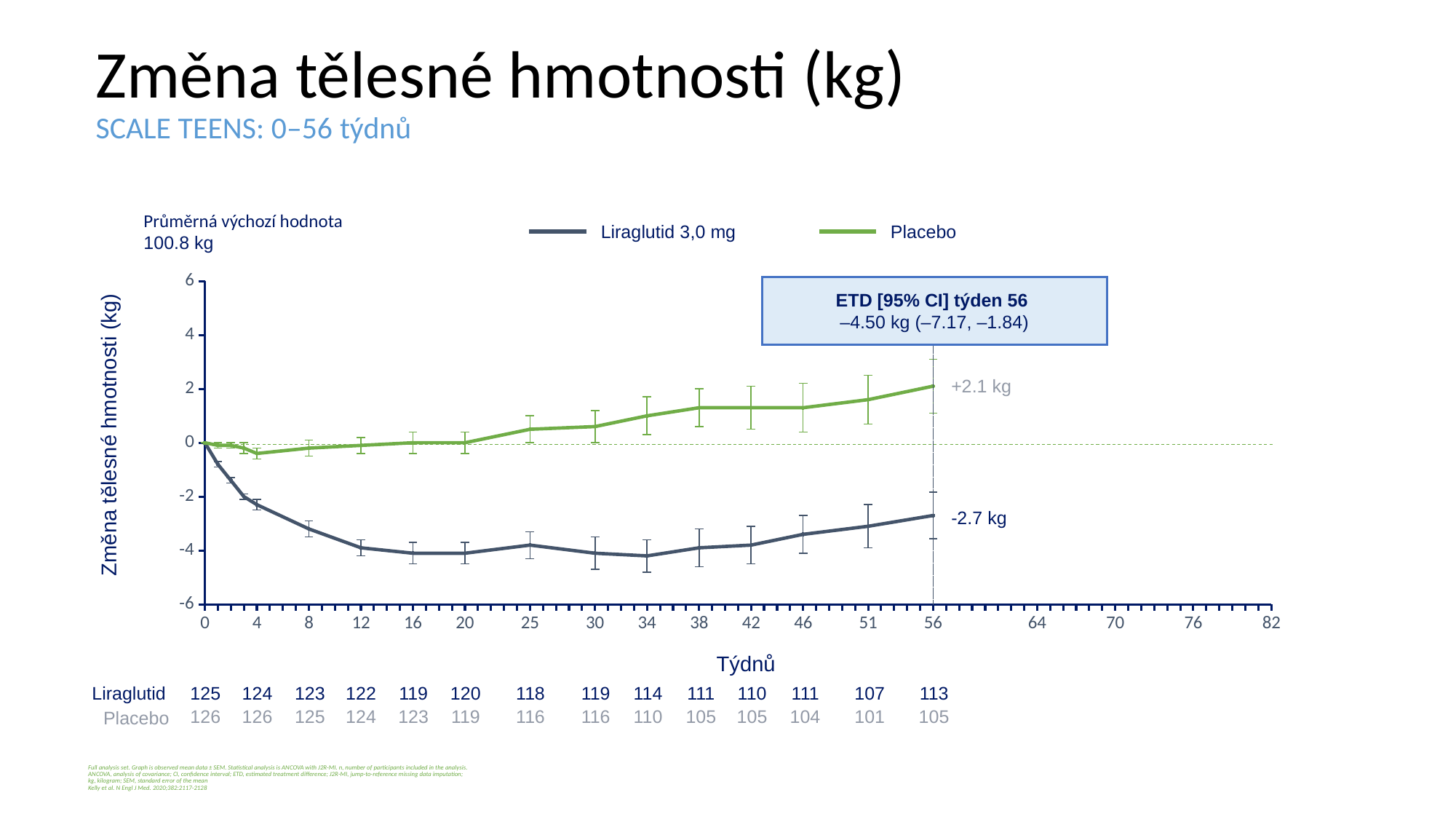

# Změna tělesné hmotnosti (kg) SCALE TEENS: 0–56 týdnů
Průměrná výchozí hodnota
100.8 kg
Liraglutid 3,0 mg
Placebo

### Chart

| Category | Y-Values | Column1 |
|---|---|---|
| 0 | 0.0 | 0.0 |
|  | -0.8 | -0.1 |
|  | -1.4 | -0.1 |
|  | -2.0 | -0.2 |
| 4 | -2.3 | -0.4 |
|  | None | None |
|  | None | None |
|  | None | None |
| 8 | -3.2 | -0.2 |
|  | None | None |
|  | None | None |
|  | None | None |
| 12 | -3.9 | -0.1 |
|  | None | None |
|  | None | None |
|  | None | None |
| 16 | -4.1 | 0.0 |
|  | None | None |
|  | None | None |
|  | None | None |
| 20 | -4.1 | 0.0 |
|  | None | None |
|  | None | None |
|  | None | None |
|  | None | None |
| 25 | -3.8 | 0.5 |
|  | None | None |
|  | None | None |
|  | None | None |
|  | None | None |
| 30 | -4.1 | 0.6 |
|  | None | None |
|  | None | None |
|  | None | None |
| 34 | -4.2 | 1.0 |
|  | None | None |
|  | None | None |
|  | None | None |
| 38 | -3.9 | 1.3 |
|  | None | None |
|  | None | None |
|  | None | None |
| 42 | -3.8 | 1.3 |
|  | None | None |
|  | None | None |
|  | None | None |
| 46 | -3.4 | 1.3 |
|  | None | None |
|  | None | None |
|  | None | None |
|  | None | None |
| 51 | -3.1 | 1.6 |
|  | None | None |
|  | None | None |
|  | None | None |
|  | None | None |
| 56 | -2.7 | 2.1 |
|  | None | None |
|  | None | None |
|  | None | None |
|  | None | None |
|  | None | None |
|  | None | None |
|  | None | None |
| 64 | None | None |
|  | None | None |
|  | None | None |
|  | None | None |
|  | None | None |
|  | None | None |
| 70 | None | None |
|  | None | None |
|  | None | None |
|  | None | None |
|  | None | None |
|  | None | None |
| 76 | None | None |
|  | None | None |
|  | None | None |
|  | None | None |
|  | None | None |
|  | None | None |
| 82 | None | None |
ETD [95% CI] týden 56
–4.50 kg (–7.17, –1.84)
+2.1 kg
Změna tělesné hmotnosti (kg)
-2.7 kg
Týdnů
Liraglutid
125
124
123
122
119
120
118
119
114
111
110
111
107
113
126
126
125
124
123
119
116
116
110
105
105
104
101
105
Placebo
Full analysis set. Graph is observed mean data ± SEM. Statistical analysis is ANCOVA with J2R-MI. n, number of participants included in the analysis.
ANCOVA, analysis of covariance; CI, confidence interval; ETD, estimated treatment difference; J2R-MI, jump-to-reference missing data imputation;
kg, kilogram; SEM, standard error of the mean
Kelly et al. N Engl J Med. 2020;382:2117-2128